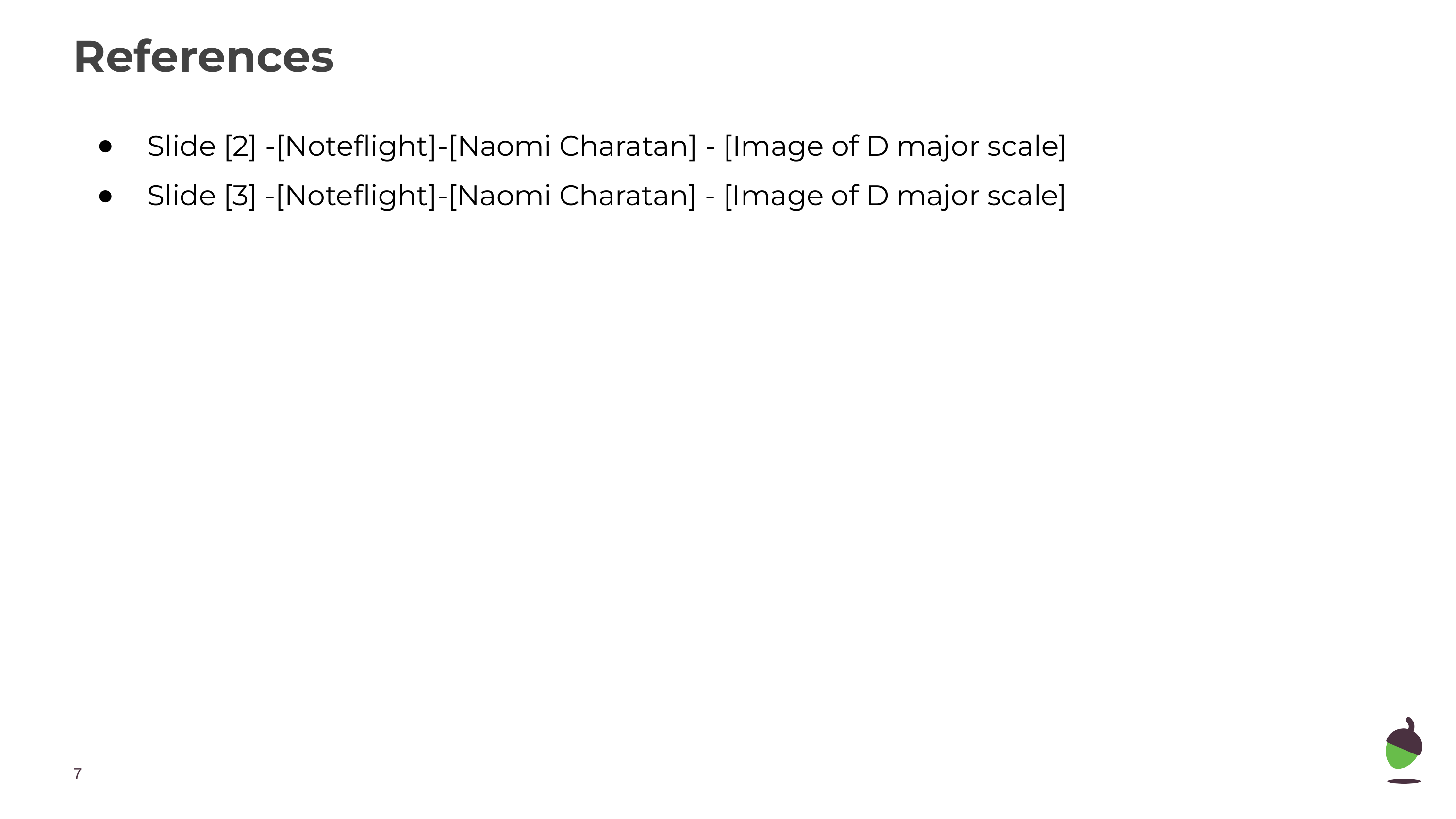

# References

Slide [2] -[Noteflight]-[Naomi Charatan] - [Image of D major scale]
Slide [3] -[Noteflight]-[Naomi Charatan] - [Image of D major scale]

7